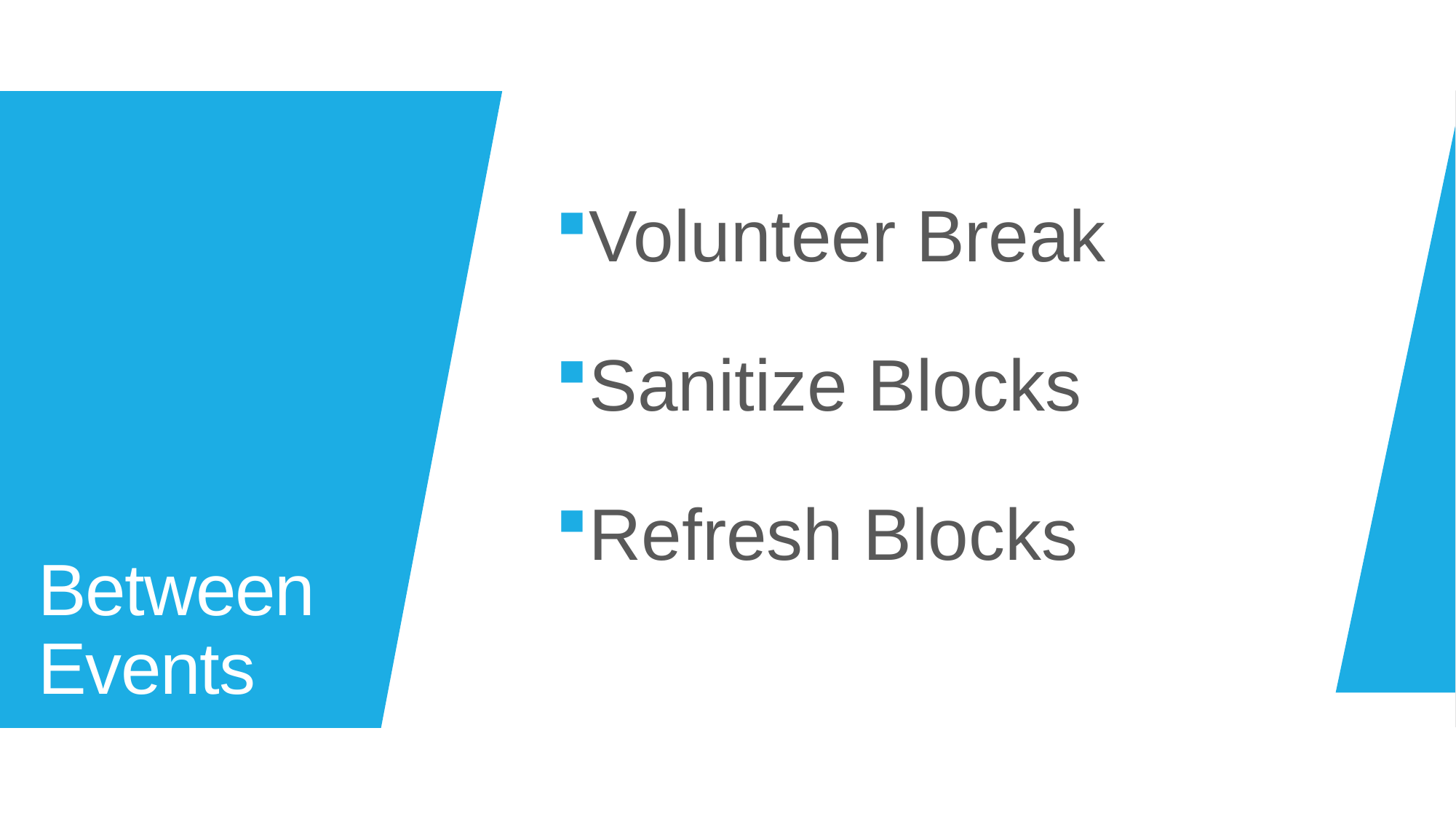

Volunteer Break
Sanitize Blocks
Refresh Blocks

# Between Events